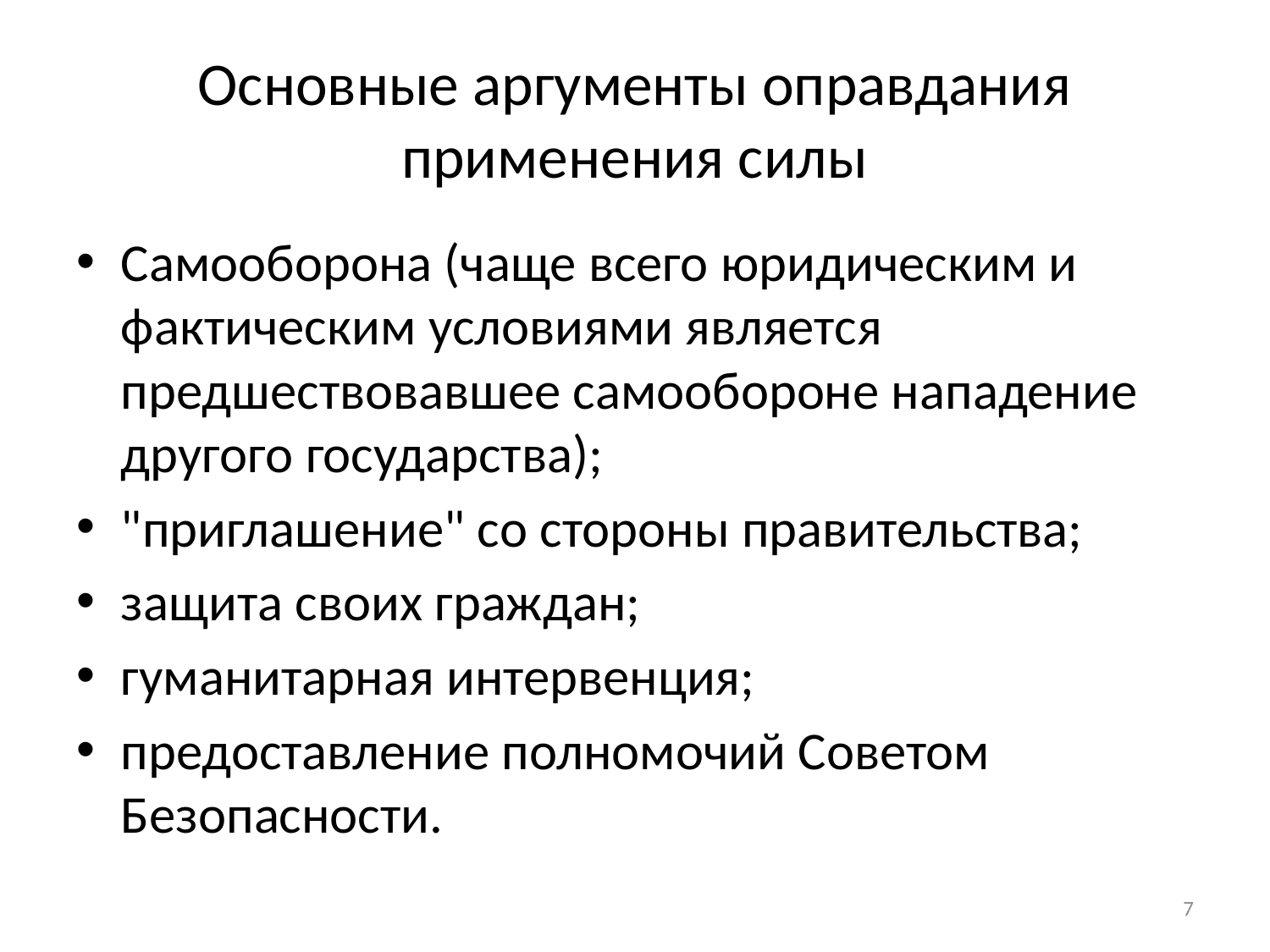

# Основные аргументы оправдания применения силы
Самооборона (чаще всего юридическим и фактическим условиями является предшествовавшее самообороне нападение другого государства);
"приглашение" со стороны правительства;
защита своих граждан;
гуманитарная интервенция;
предоставление полномочий Советом Безопасности.
7